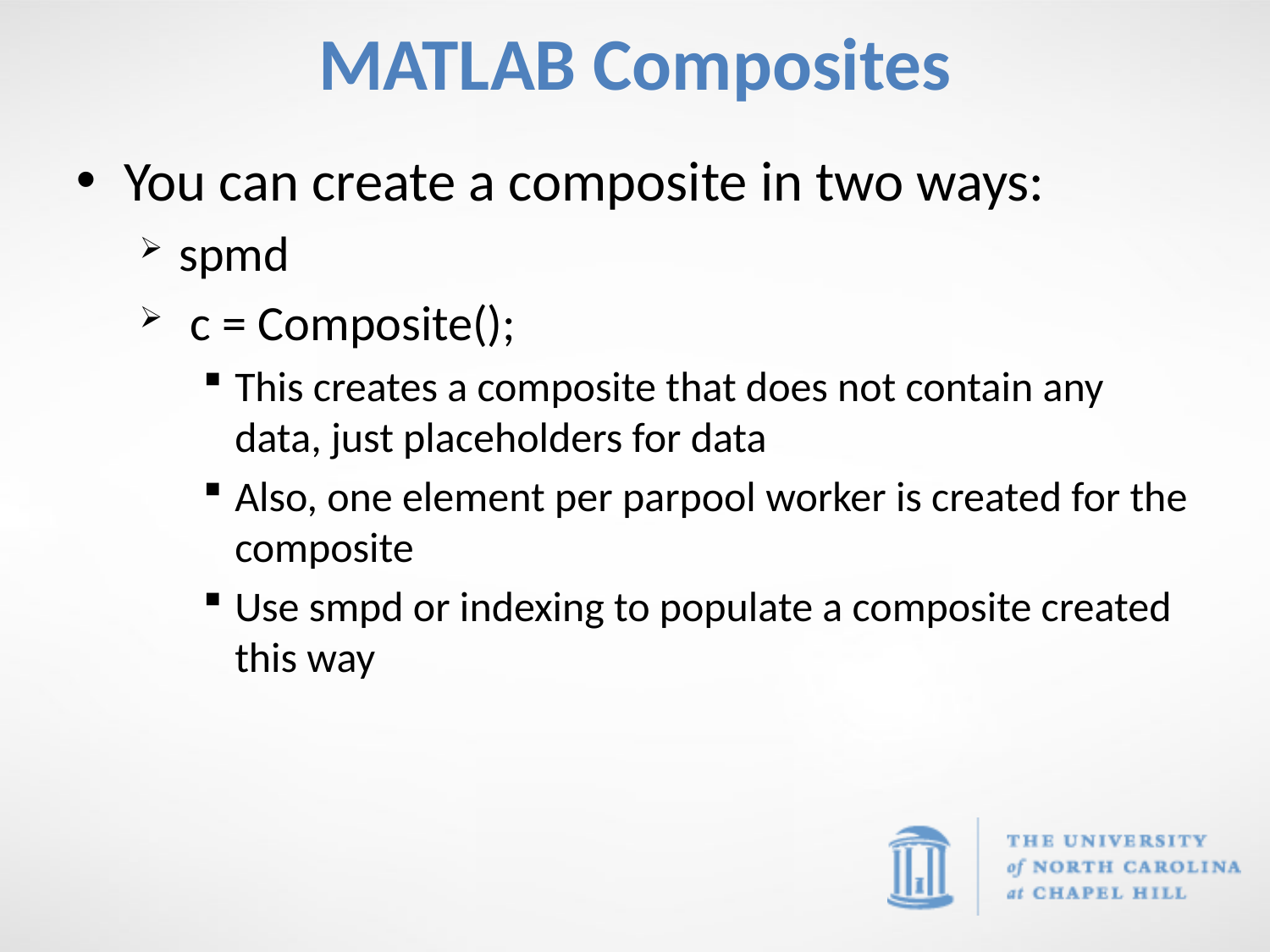

# MATLAB Composites
You can create a composite in two ways:
spmd
 c = Composite();
This creates a composite that does not contain any data, just placeholders for data
Also, one element per parpool worker is created for the composite
Use smpd or indexing to populate a composite created this way